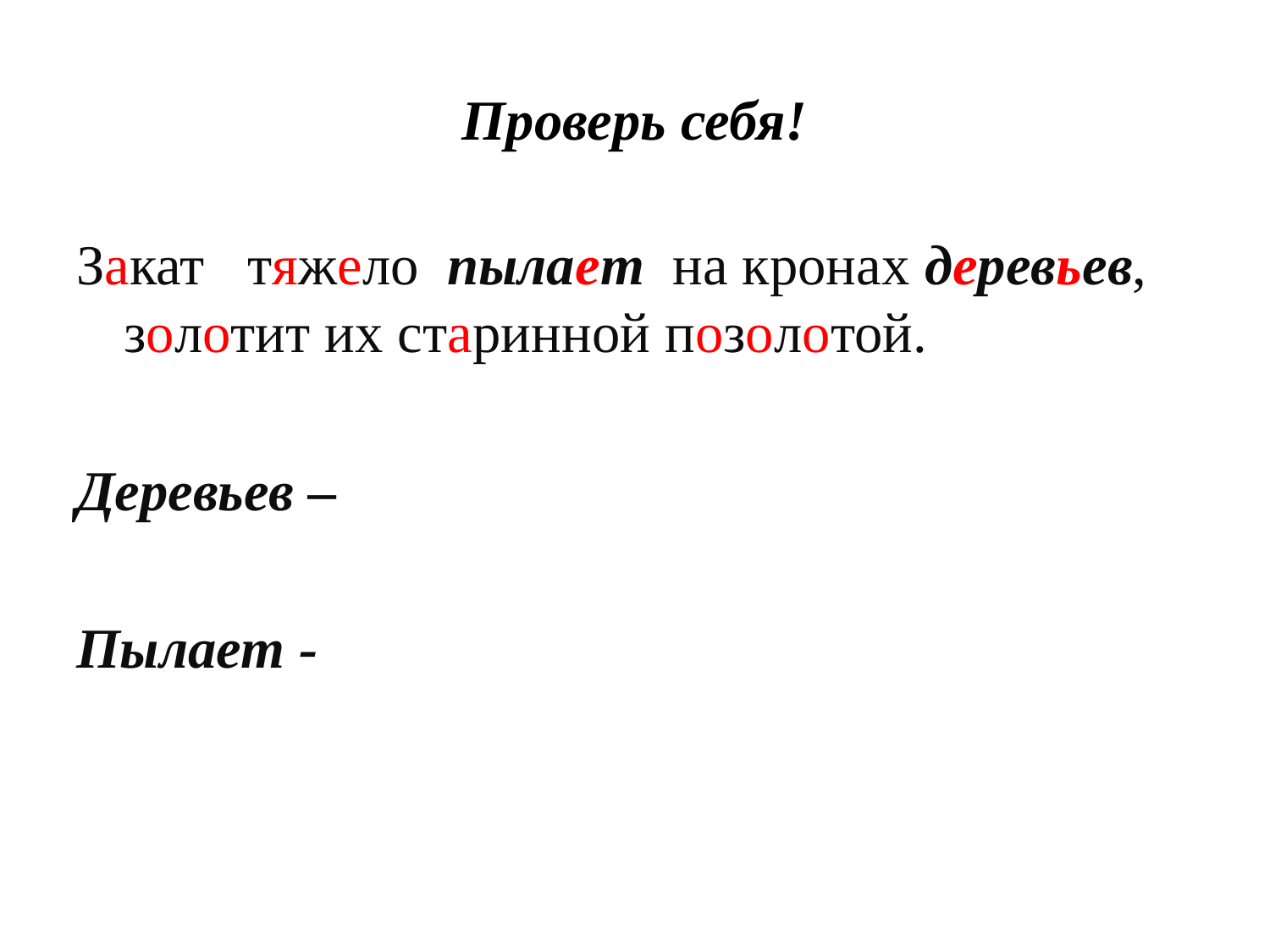

# Проверь себя!
Закат   тяжело  пылает  на кронах деревьев,   золотит их старинной позолотой.

Деревьев –

Пылает -